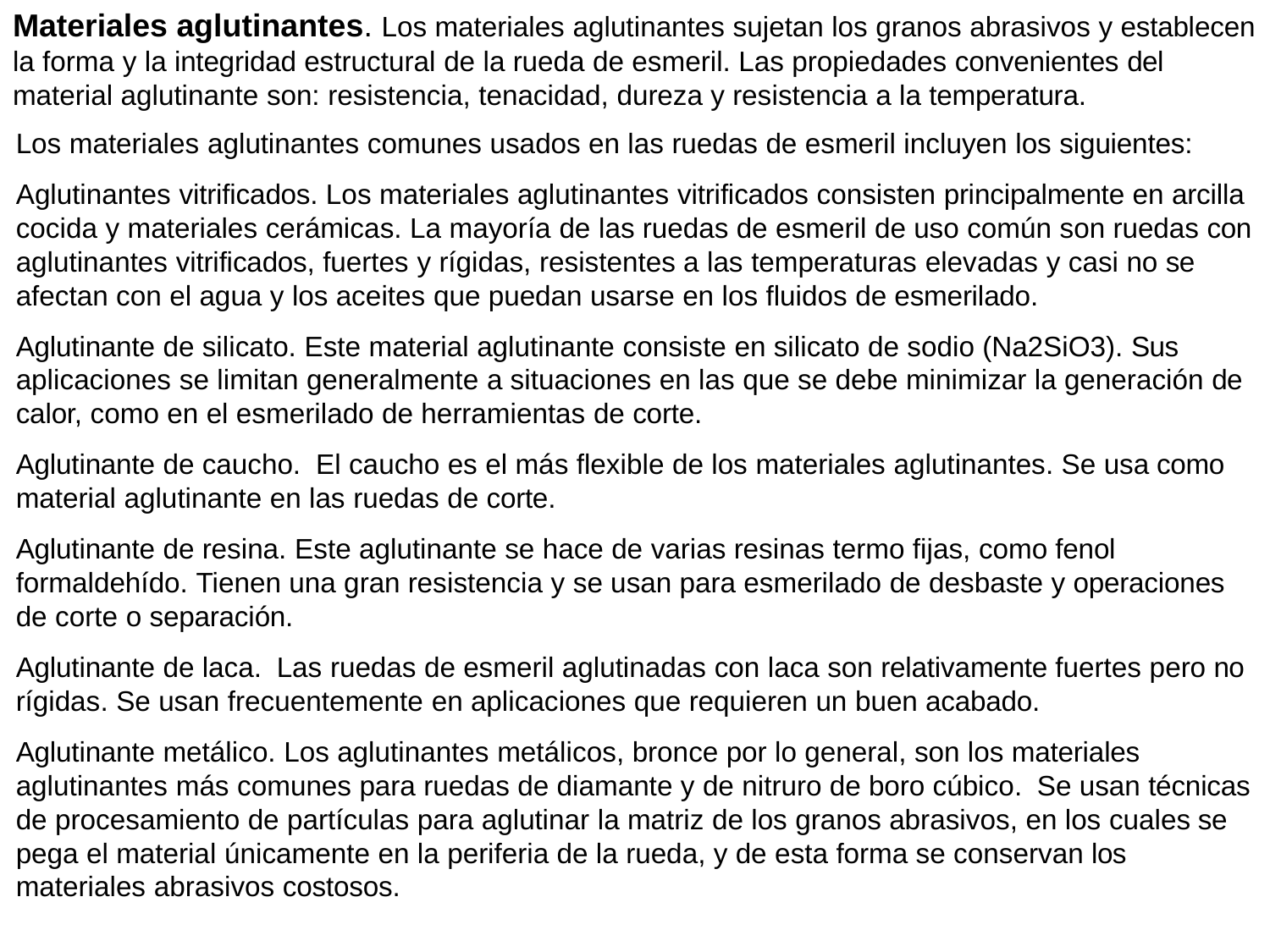

# Materiales aglutinantes. Los materiales aglutinantes sujetan los granos abrasivos y establecen la forma y la integridad estructural de la rueda de esmeril. Las propiedades convenientes del material aglutinante son: resistencia, tenacidad, dureza y resistencia a la temperatura.
Los materiales aglutinantes comunes usados en las ruedas de esmeril incluyen los siguientes: Aglutinantes vitrificados. Los materiales aglutinantes vitrificados consisten principalmente en arcilla
cocida y materiales cerámicas. La mayoría de las ruedas de esmeril de uso común son ruedas con aglutinantes vitrificados, fuertes y rígidas, resistentes a las temperaturas elevadas y casi no se afectan con el agua y los aceites que puedan usarse en los fluidos de esmerilado.
Aglutinante de silicato. Este material aglutinante consiste en silicato de sodio (Na2SiO3). Sus aplicaciones se limitan generalmente a situaciones en las que se debe minimizar la generación de calor, como en el esmerilado de herramientas de corte.
Aglutinante de caucho. El caucho es el más flexible de los materiales aglutinantes. Se usa como material aglutinante en las ruedas de corte.
Aglutinante de resina. Este aglutinante se hace de varias resinas termo fijas, como fenol formaldehído. Tienen una gran resistencia y se usan para esmerilado de desbaste y operaciones de corte o separación.
Aglutinante de laca. Las ruedas de esmeril aglutinadas con laca son relativamente fuertes pero no rígidas. Se usan frecuentemente en aplicaciones que requieren un buen acabado.
Aglutinante metálico. Los aglutinantes metálicos, bronce por lo general, son los materiales aglutinantes más comunes para ruedas de diamante y de nitruro de boro cúbico. Se usan técnicas de procesamiento de partículas para aglutinar la matriz de los granos abrasivos, en los cuales se pega el material únicamente en la periferia de la rueda, y de esta forma se conservan los materiales abrasivos costosos.